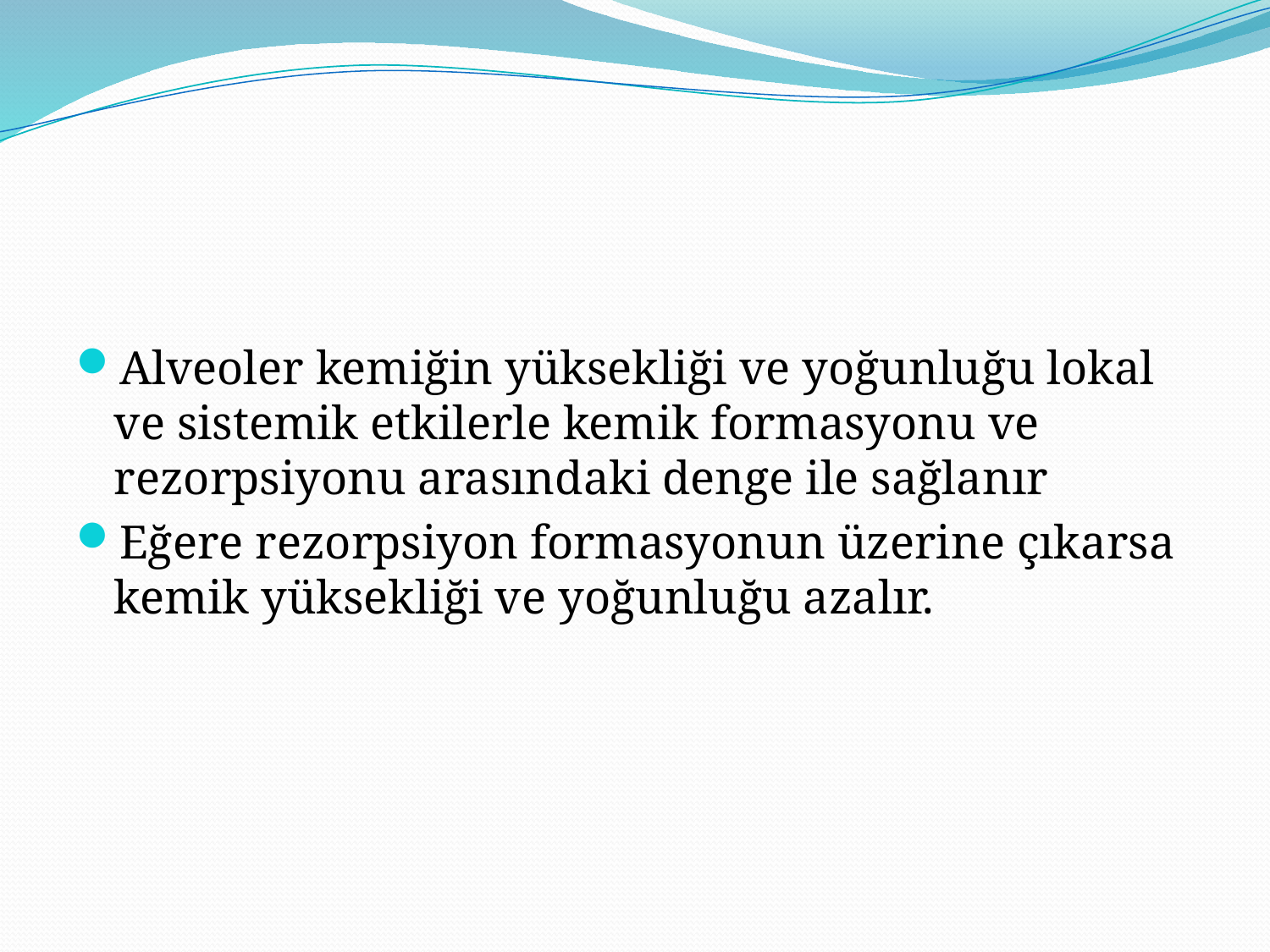

#

Alveoler kemiğin yüksekliği ve yoğunluğu lokal ve sistemik etkilerle kemik formasyonu ve rezorpsiyonu arasındaki denge ile sağlanır
Eğere rezorpsiyon formasyonun üzerine çıkarsa  kemik yüksekliği ve yoğunluğu azalır.